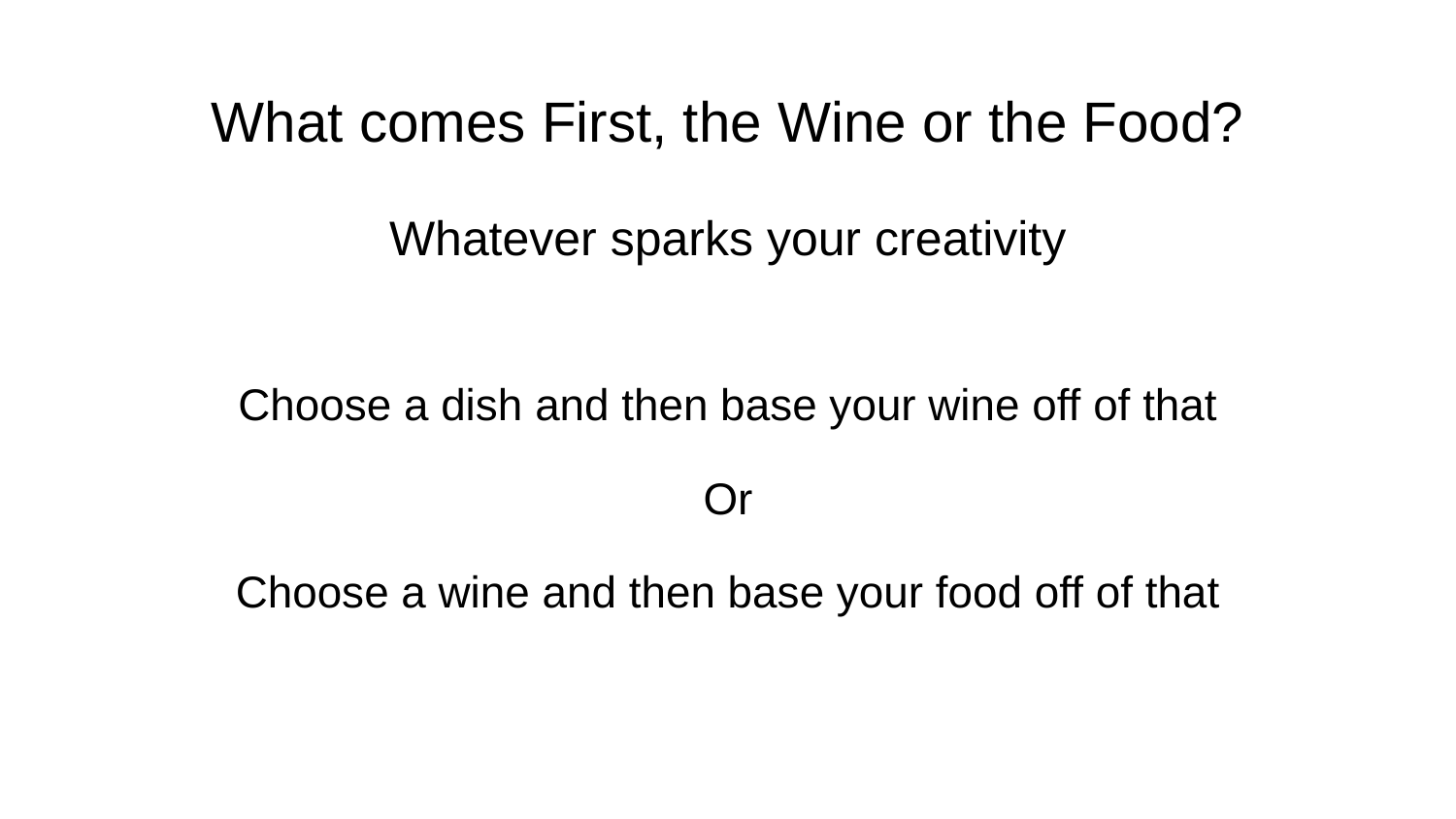

# What comes First, the Wine or the Food?
Whatever sparks your creativity

Choose a dish and then base your wine off of that
Or
Choose a wine and then base your food off of that